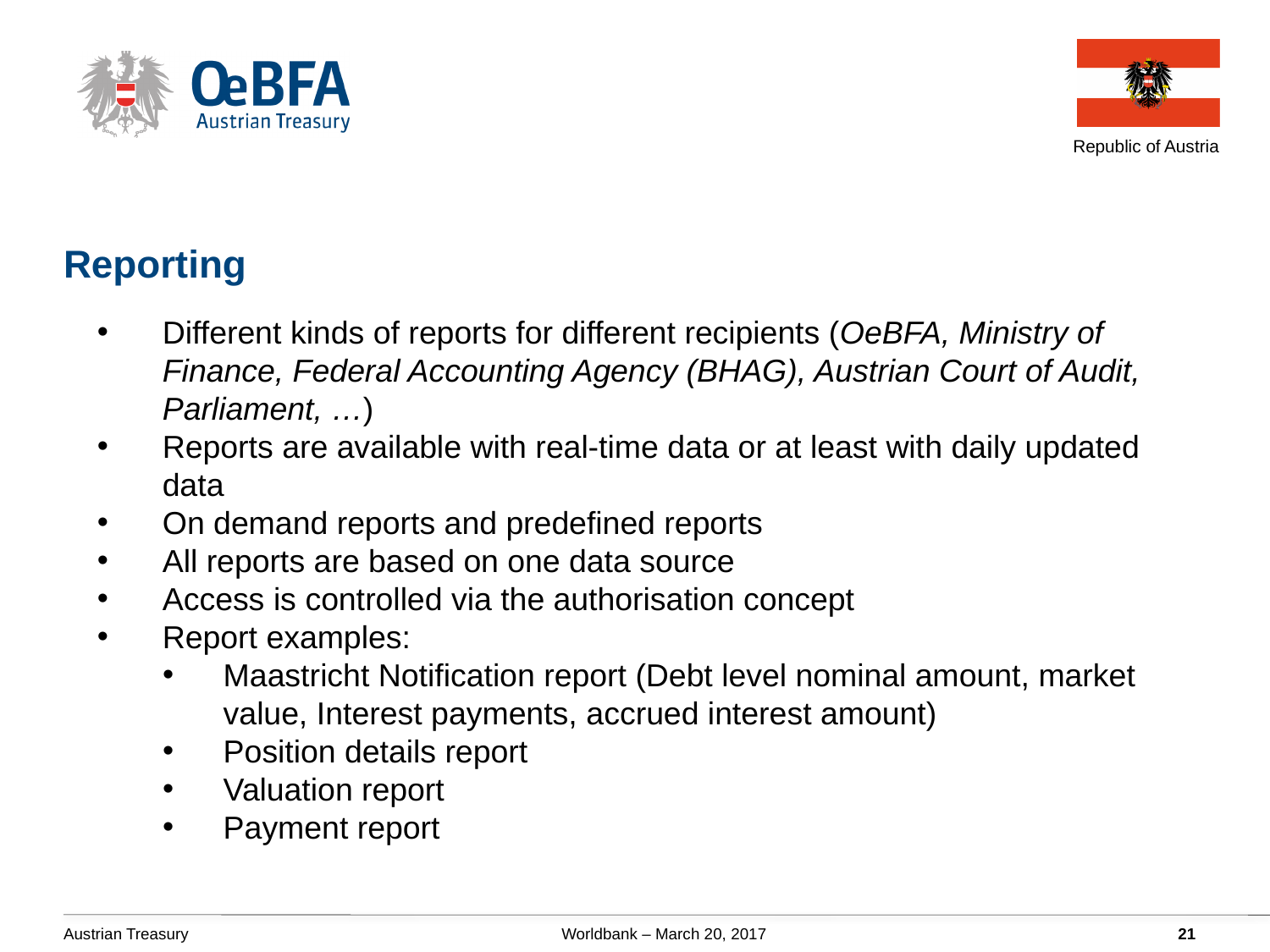

Reporting
Different kinds of reports for different recipients (OeBFA, Ministry of Finance, Federal Accounting Agency (BHAG), Austrian Court of Audit, Parliament, …)
Reports are available with real-time data or at least with daily updated data
On demand reports and predefined reports
All reports are based on one data source
Access is controlled via the authorisation concept
Report examples:
Maastricht Notification report (Debt level nominal amount, market value, Interest payments, accrued interest amount)
Position details report
Valuation report
Payment report

Austrian Treasury                                                                                    Worldbank – March 20, 2017
21